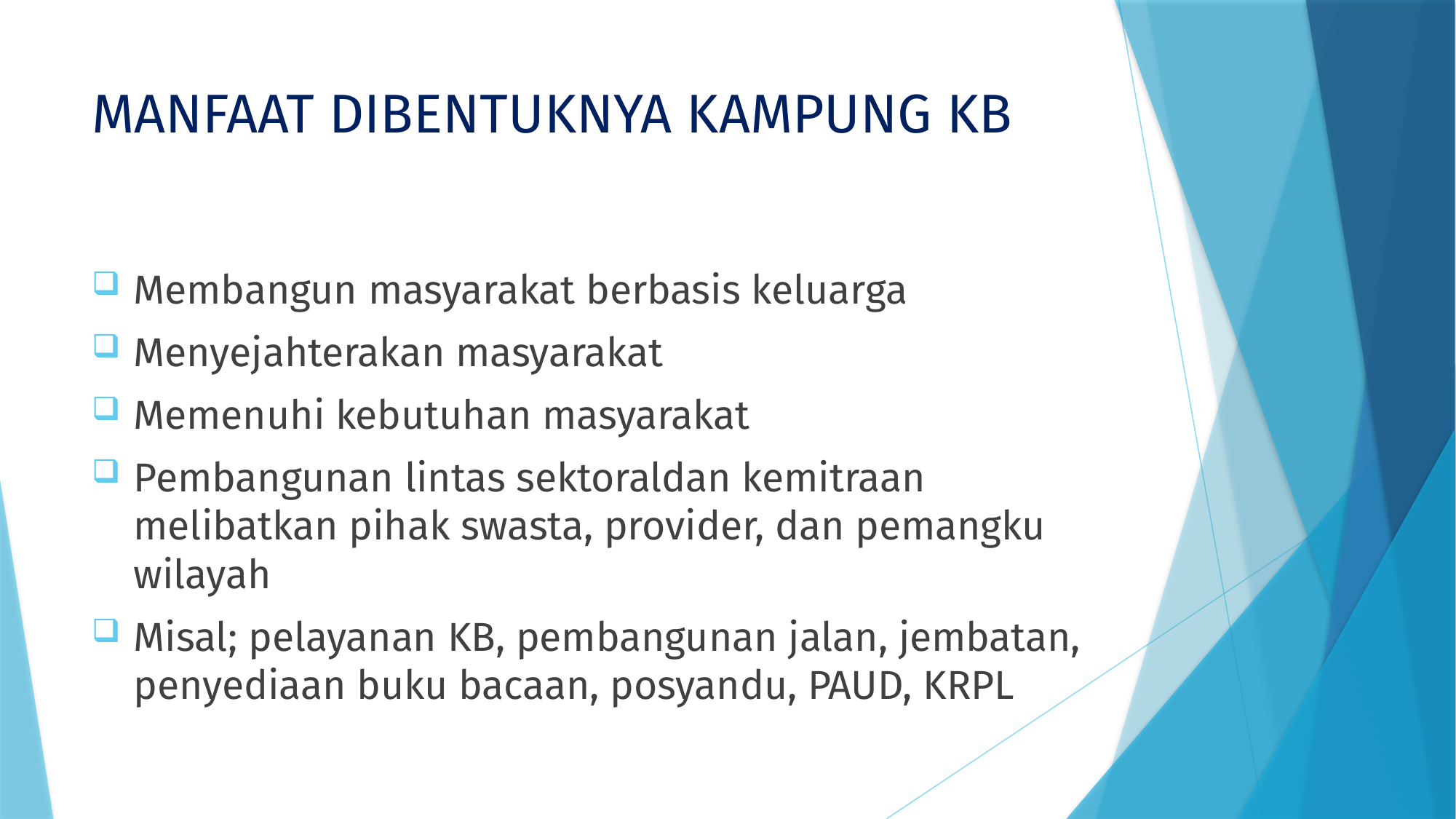

# MANFAAT DIBENTUKNYA KAMPUNG KB
Membangun masyarakat berbasis keluarga
Menyejahterakan masyarakat
Memenuhi kebutuhan masyarakat
Pembangunan lintas sektoraldan kemitraan melibatkan pihak swasta, provider, dan pemangku wilayah
Misal; pelayanan KB, pembangunan jalan, jembatan, penyediaan buku bacaan, posyandu, PAUD, KRPL